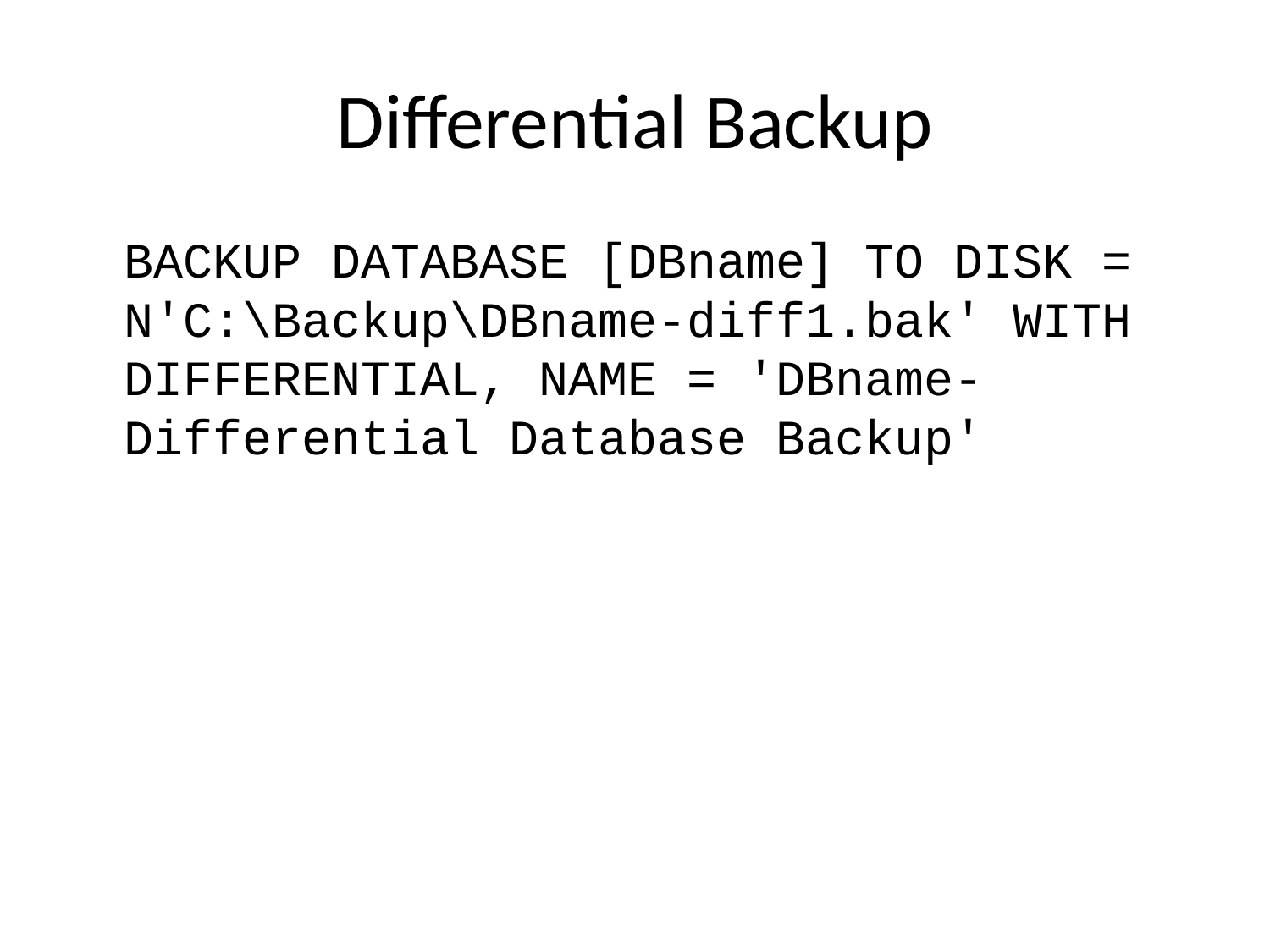

# Differential Backup
	BACKUP DATABASE [DBname] TO DISK = N'C:\Backup\DBname-diff1.bak' WITH DIFFERENTIAL, NAME = 'DBname-Differential Database Backup'